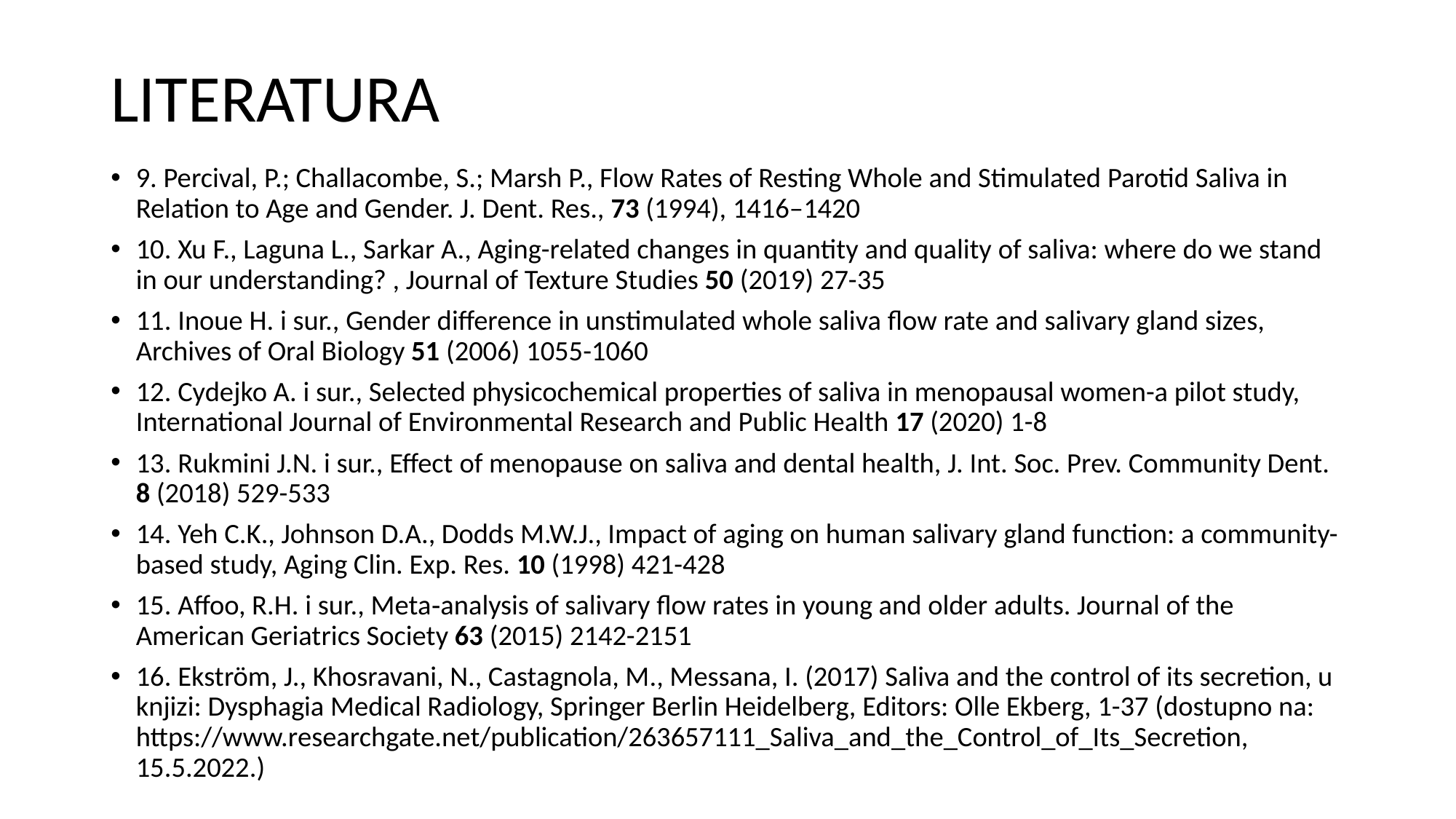

# LITERATURA
9. Percival, P.; Challacombe, S.; Marsh P., Flow Rates of Resting Whole and Stimulated Parotid Saliva in Relation to Age and Gender. J. Dent. Res., 73 (1994), 1416–1420
10. Xu F., Laguna L., Sarkar A., Aging-related changes in quantity and quality of saliva: where do we stand in our understanding? , Journal of Texture Studies 50 (2019) 27-35
11. Inoue H. i sur., Gender difference in unstimulated whole saliva flow rate and salivary gland sizes, Archives of Oral Biology 51 (2006) 1055-1060
12. Cydejko A. i sur., Selected physicochemical properties of saliva in menopausal women-a pilot study, International Journal of Environmental Research and Public Health 17 (2020) 1-8
13. Rukmini J.N. i sur., Effect of menopause on saliva and dental health, J. Int. Soc. Prev. Community Dent. 8 (2018) 529-533
14. Yeh C.K., Johnson D.A., Dodds M.W.J., Impact of aging on human salivary gland function: a community-based study, Aging Clin. Exp. Res. 10 (1998) 421-428
15. Affoo, R.H. i sur., Meta‐analysis of salivary flow rates in young and older adults. Journal of the American Geriatrics Society 63 (2015) 2142-2151
16. Ekström, J., Khosravani, N., Castagnola, M., Messana, I. (2017) Saliva and the control of its secretion, u knjizi: Dysphagia Medical Radiology, Springer Berlin Heidelberg, Editors: Olle Ekberg, 1-37 (dostupno na: https://www.researchgate.net/publication/263657111_Saliva_and_the_Control_of_Its_Secretion, 15.5.2022.)